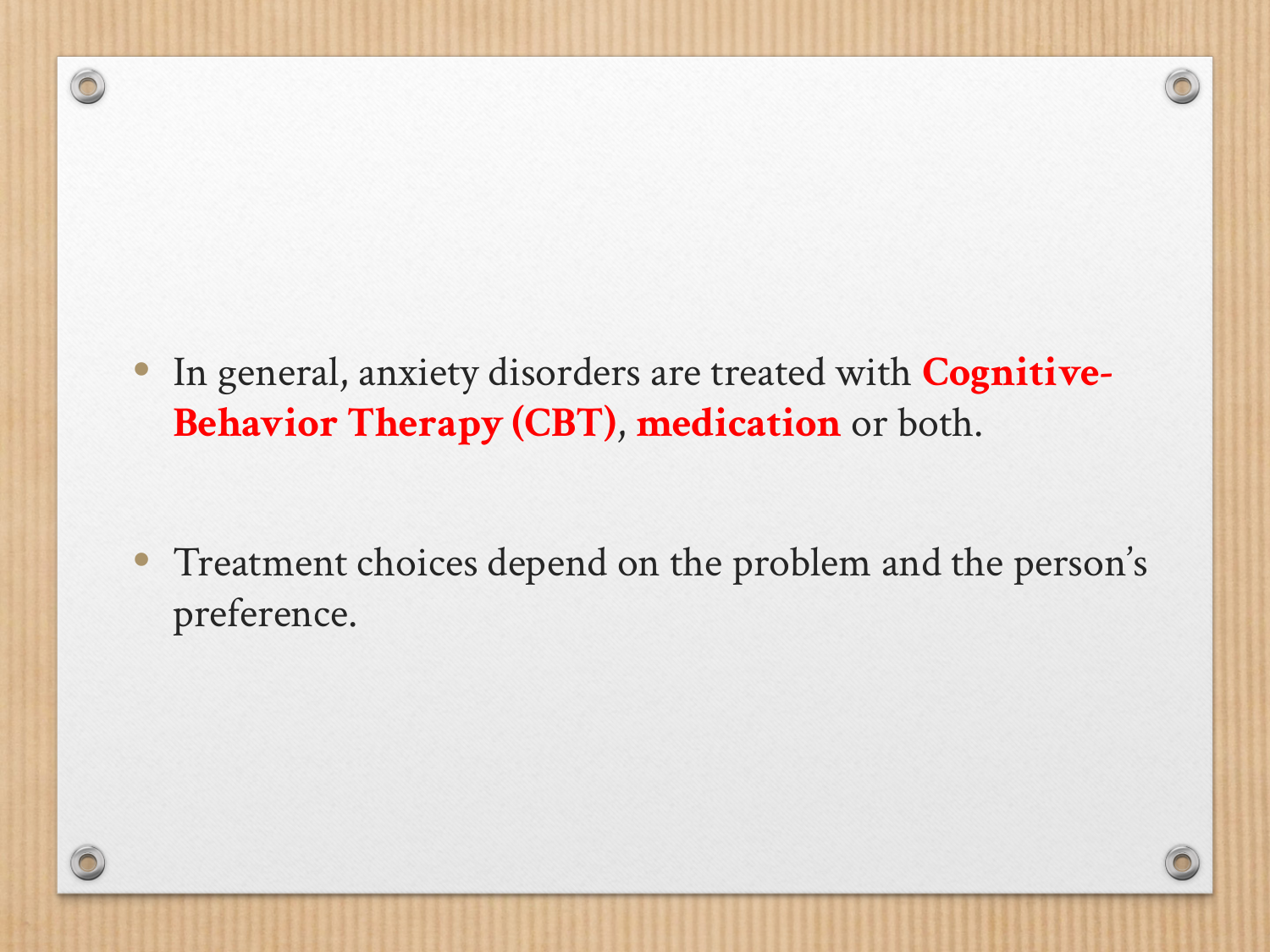

In general, anxiety disorders are treated with Cognitive-Behavior Therapy (CBT), medication or both.

Treatment choices depend on the problem and the person’s preference.